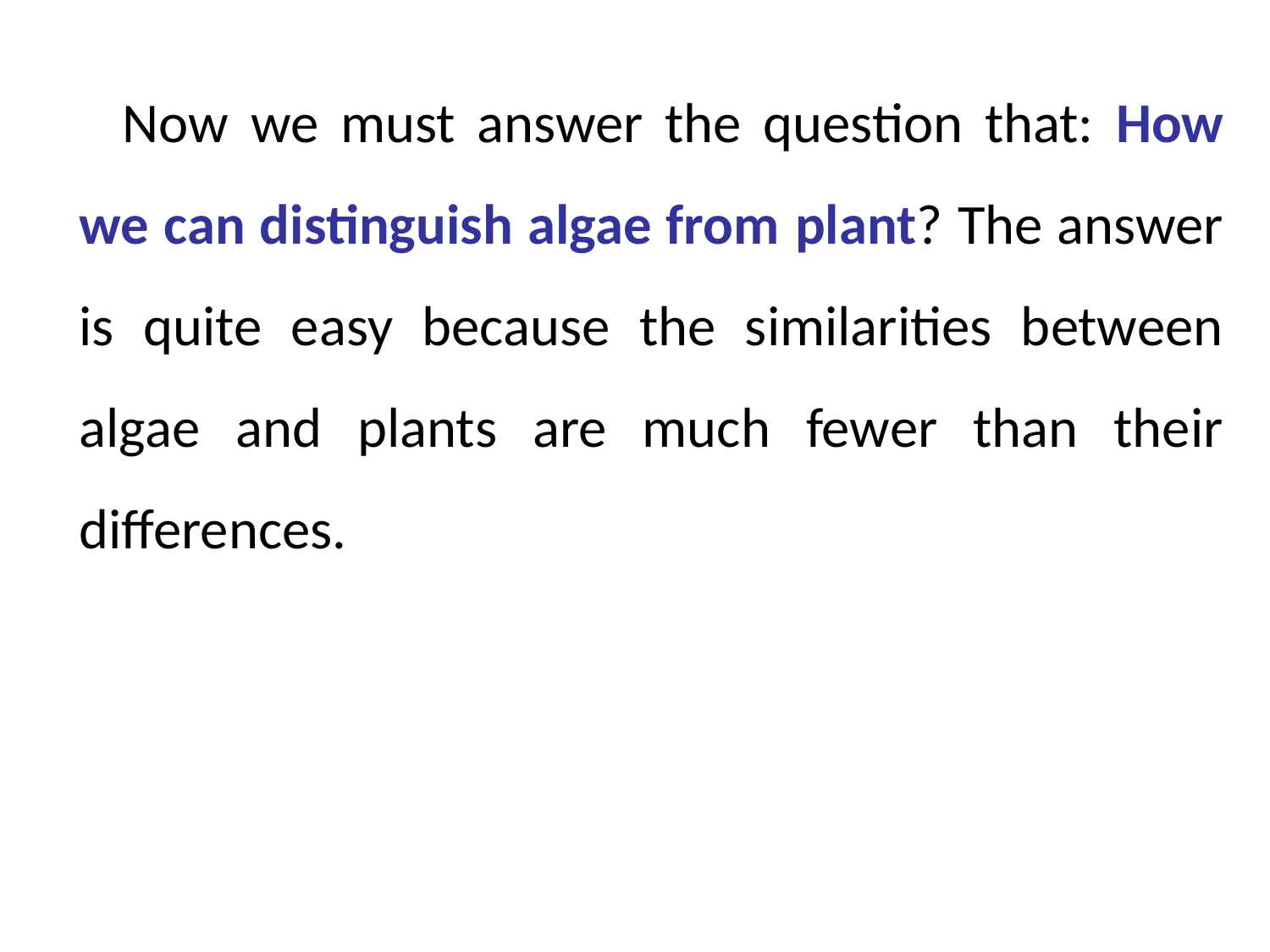

Now we must answer the question that: How we can distinguish algae from plant? The answer is quite easy because the similarities between algae and plants are much fewer than their differences.